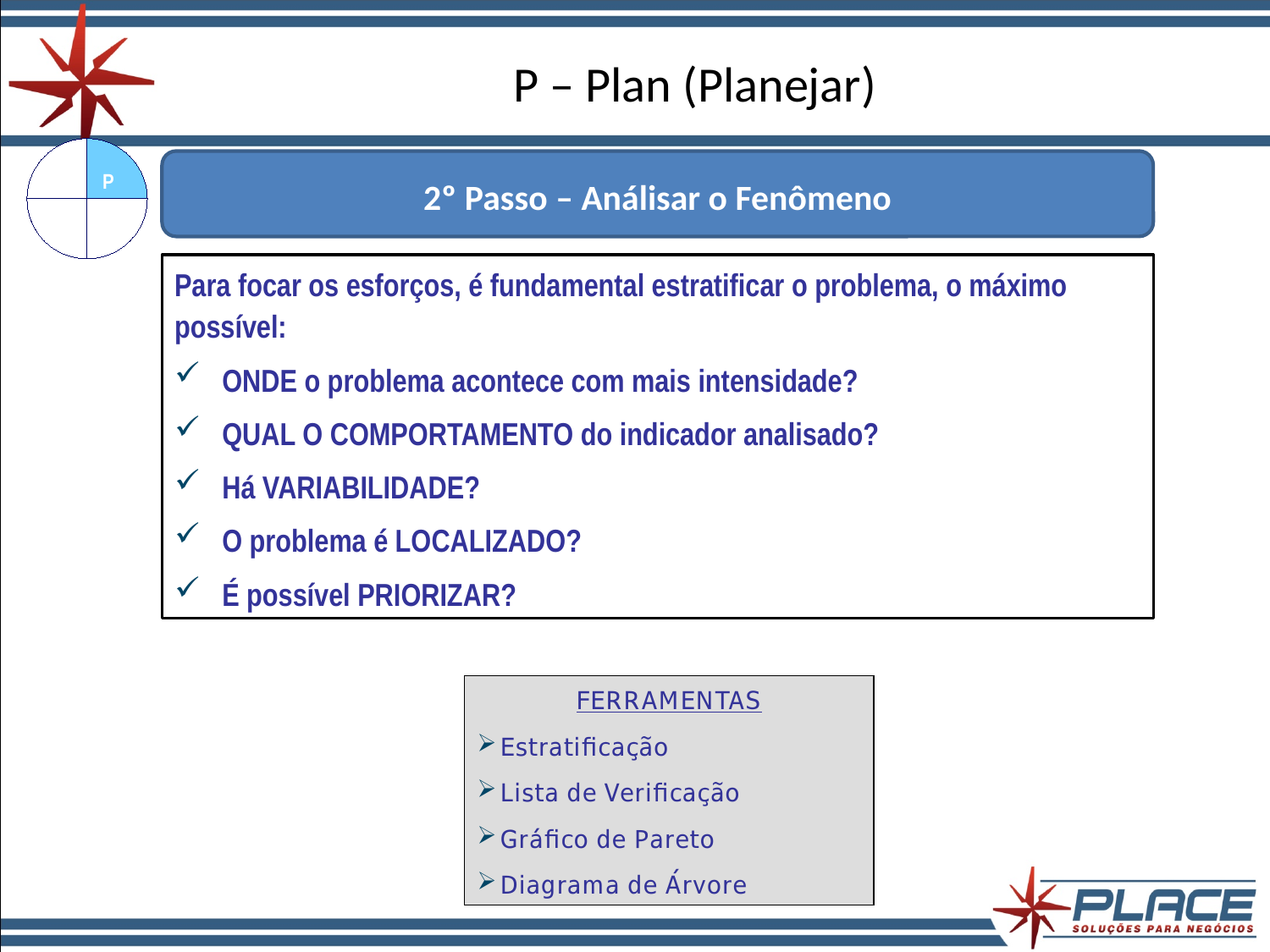

# P – Plan (Planejar)

### Chart

| Category |  |
|---|---|
P
2º Passo – Análisar o Fenômeno
Para focar os esforços, é fundamental estratificar o problema, o máximo possível:
ONDE o problema acontece com mais intensidade?
QUAL O COMPORTAMENTO do indicador analisado?
Há VARIABILIDADE?
O problema é LOCALIZADO?
É possível PRIORIZAR?
FERRAMENTAS
Estratificação
Lista de Verificação
Gráfico de Pareto
Diagrama de Árvore